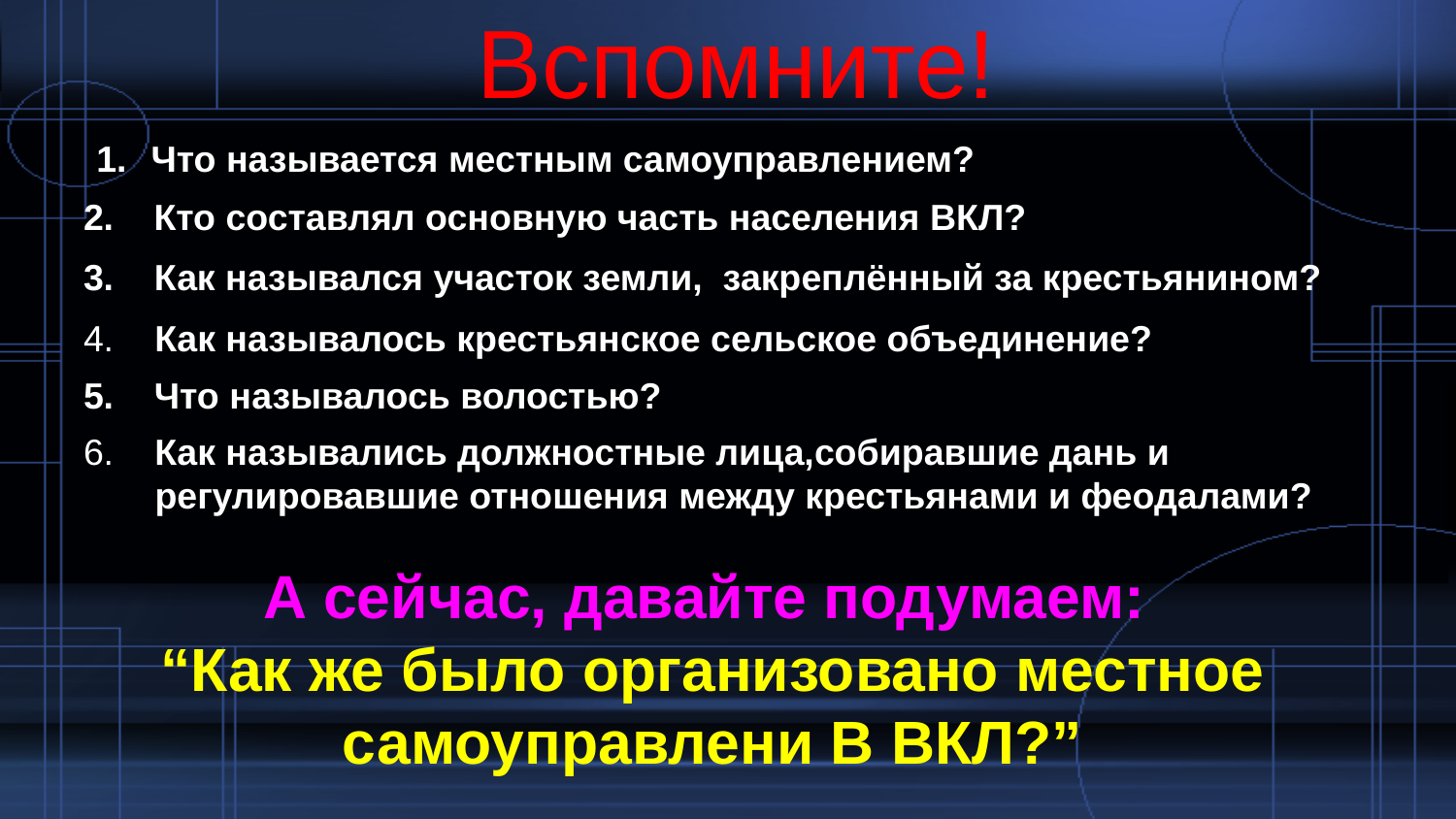

Вспомните!
Что называется местным самоуправлением?
2.     Кто составлял основную часть населения ВКЛ?
3.    Как назывался участок земли,  закреплённый за крестьянином?
4.    Как называлось крестьянское сельское объединение?
5.    Что называлось волостью?
6.    Как назывались должностные лица,собиравшие дань и
       регулировавшие отношения между крестьянами и феодалами?
А сейчас, давайте подумаем:
“Как же было организовано местное самоуправлени В ВКЛ?”